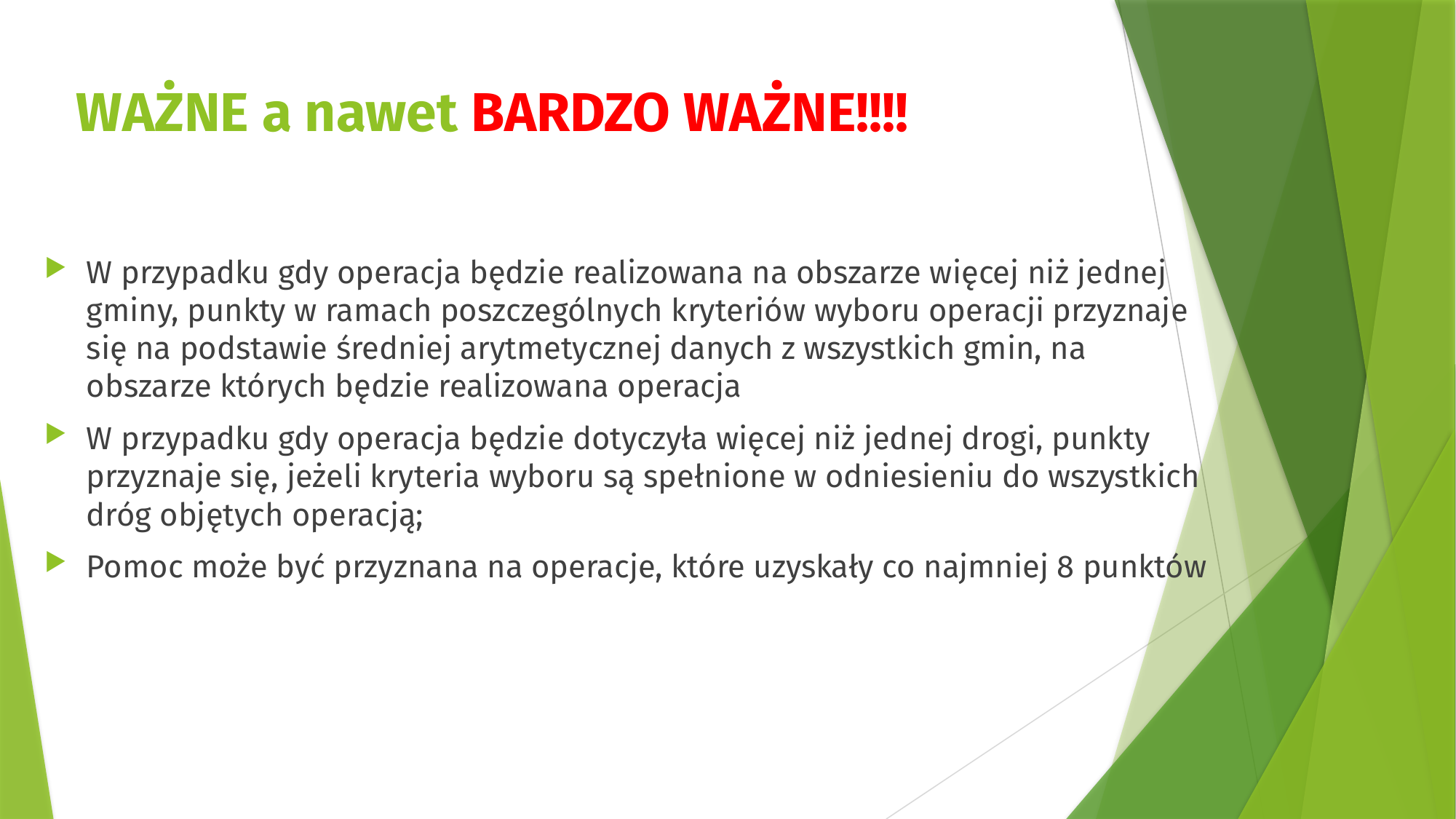

# WAŻNE a nawet BARDZO WAŻNE!!!!

W przypadku gdy operacja będzie realizowana na obszarze więcej niż jednej gminy, punkty w ramach poszczególnych kryteriów wyboru operacji przyznaje się na podstawie średniej arytmetycznej danych z wszystkich gmin, na obszarze których będzie realizowana operacja
W przypadku gdy operacja będzie dotyczyła więcej niż jednej drogi, punkty przyznaje się, jeżeli kryteria wyboru są spełnione w odniesieniu do wszystkich dróg objętych operacją;
Pomoc może być przyznana na operacje, które uzyskały co najmniej 8 punktów